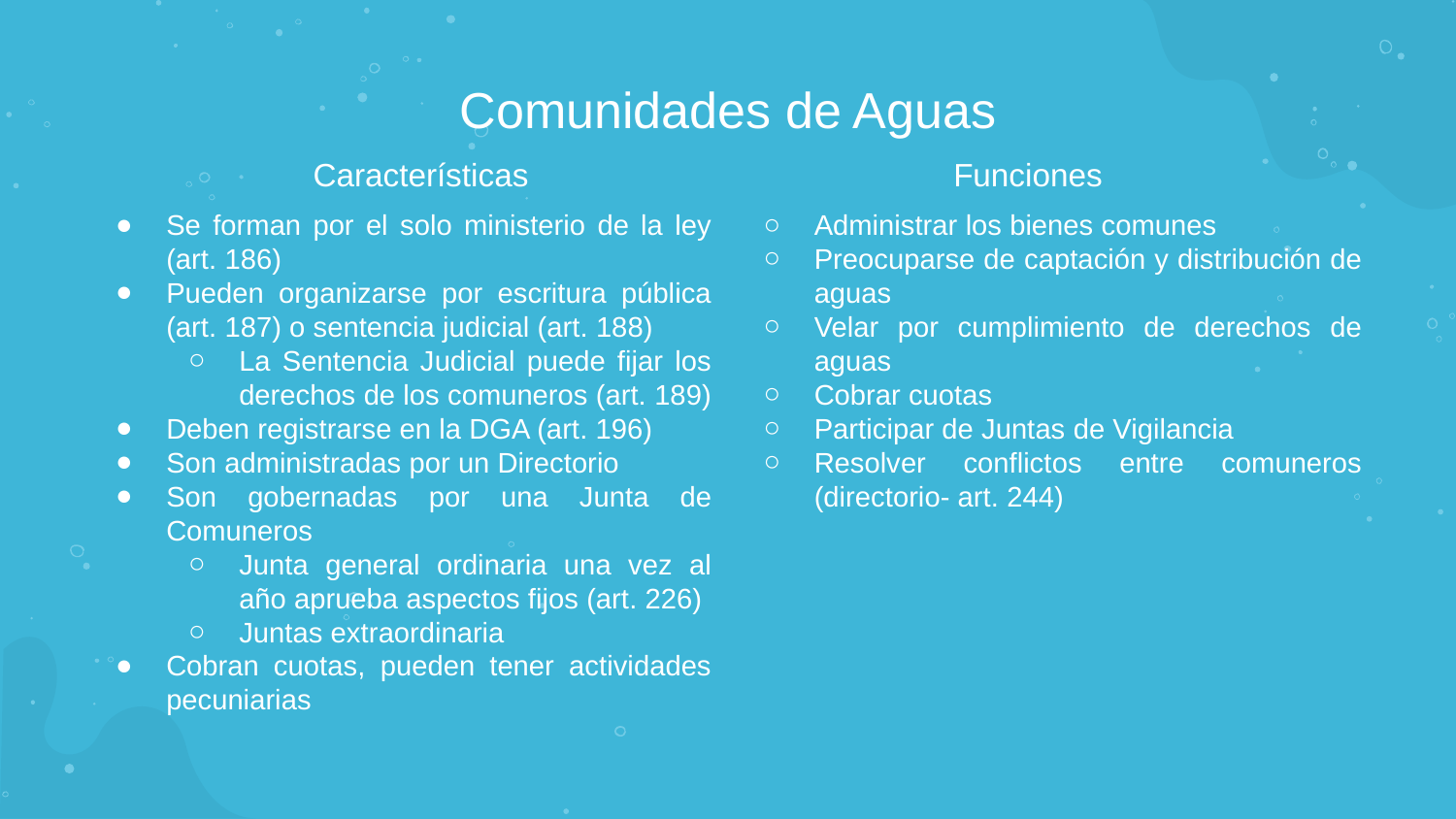

# Comunidades de Aguas
Características
Funciones
Se forman por el solo ministerio de la ley (art. 186)
Pueden organizarse por escritura pública (art. 187) o sentencia judicial (art. 188)
La Sentencia Judicial puede fijar los derechos de los comuneros (art. 189)
Deben registrarse en la DGA (art. 196)
Son administradas por un Directorio
Son gobernadas por una Junta de Comuneros
Junta general ordinaria una vez al año aprueba aspectos fijos (art. 226)
Juntas extraordinaria
Cobran cuotas, pueden tener actividades pecuniarias
Administrar los bienes comunes
Preocuparse de captación y distribución de aguas
Velar por cumplimiento de derechos de aguas
Cobrar cuotas
Participar de Juntas de Vigilancia
Resolver conflictos entre comuneros (directorio- art. 244)